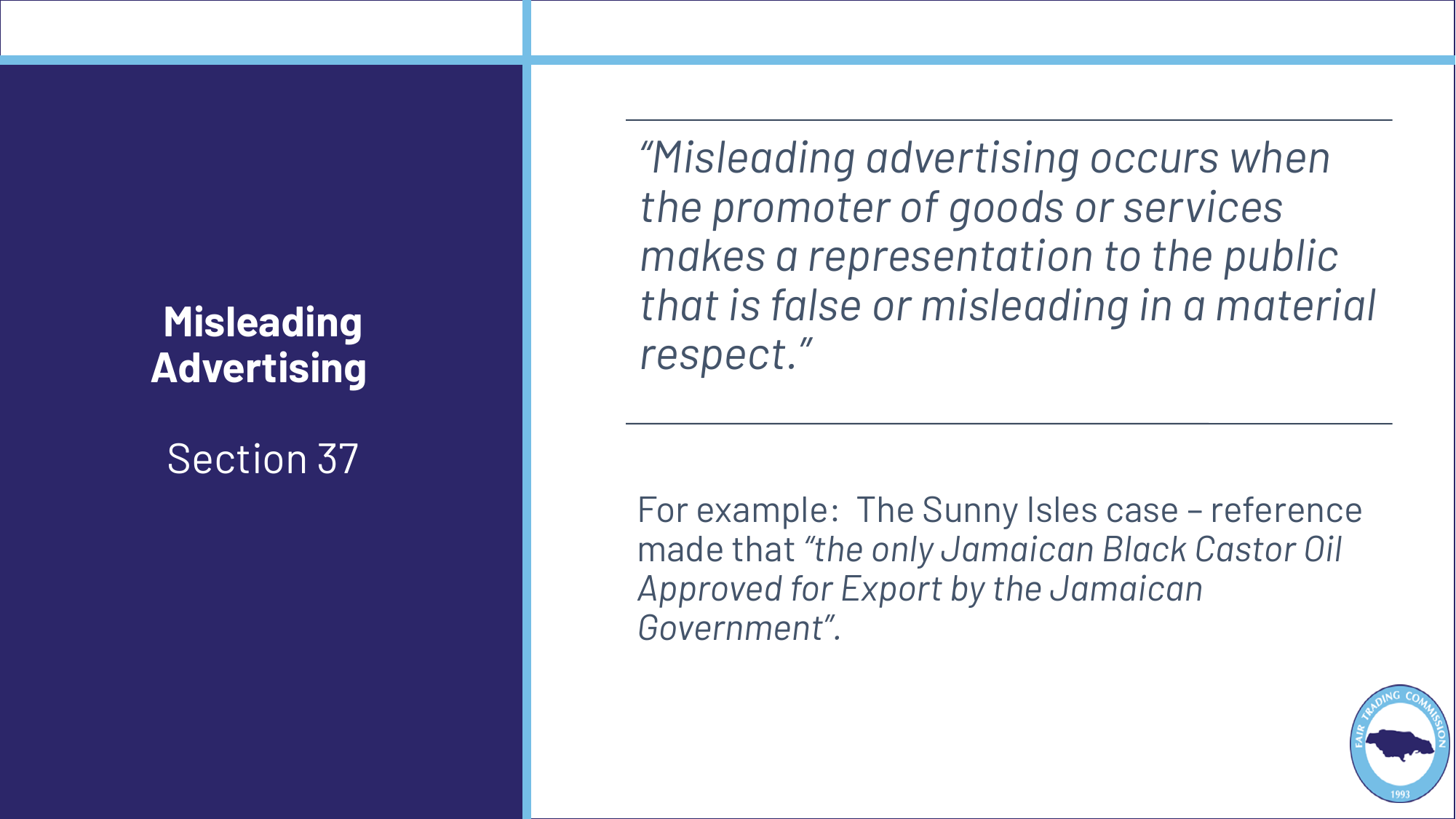

“Misleading advertising occurs when the promoter of goods or services makes a representation to the public that is false or misleading in a material respect.”

For example:  The Sunny Isles case – reference made that “the only Jamaican Black Castor Oil Approved for Export by the Jamaican Government”.
# Misleading Advertising Section 37